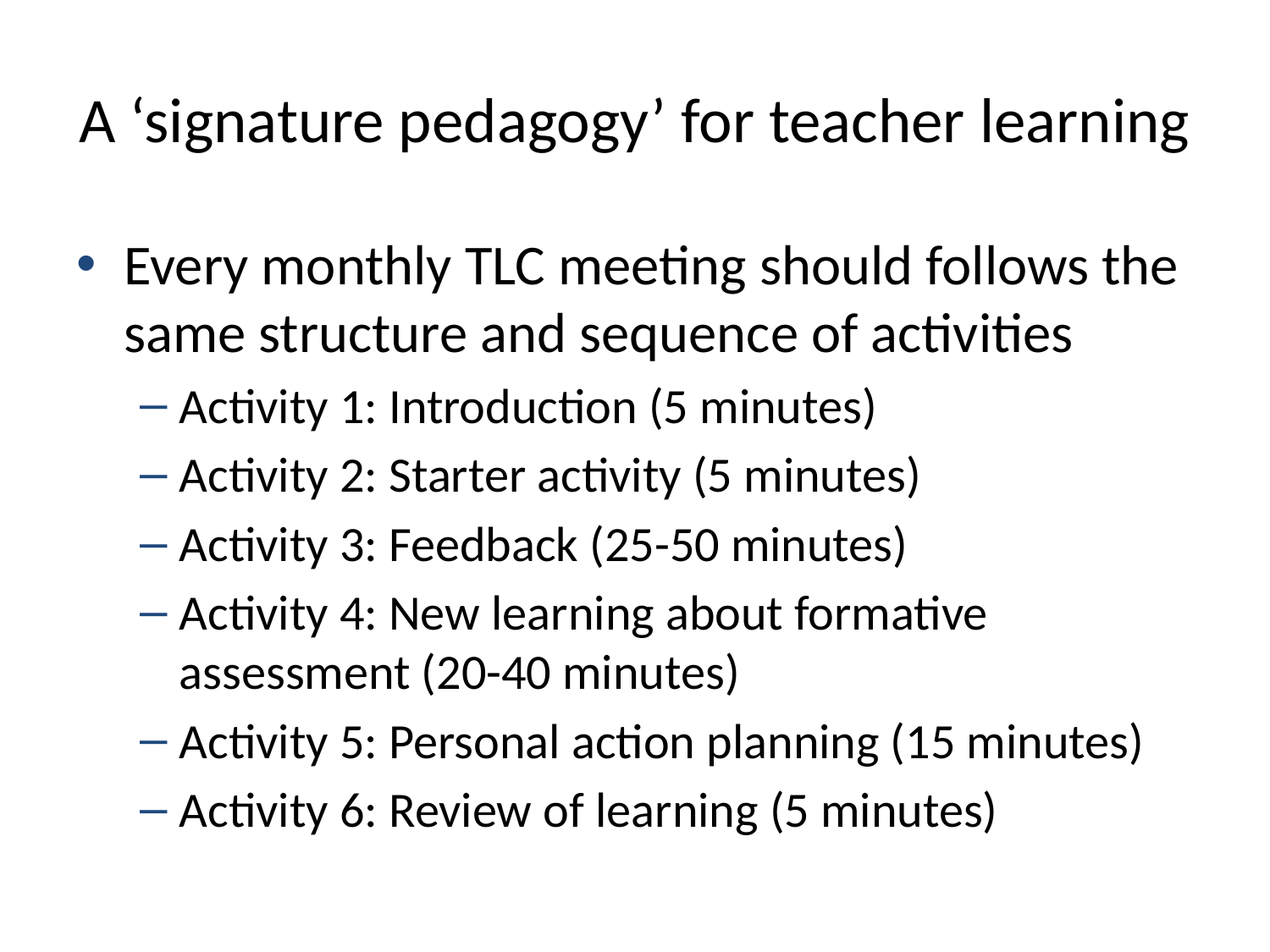

# A ‘signature pedagogy’ for teacher learning
Every monthly TLC meeting should follows the same structure and sequence of activities
Activity 1: Introduction (5 minutes)
Activity 2: Starter activity (5 minutes)
Activity 3: Feedback (25-50 minutes)
Activity 4: New learning about formative assessment (20-40 minutes)
Activity 5: Personal action planning (15 minutes)
Activity 6: Review of learning (5 minutes)